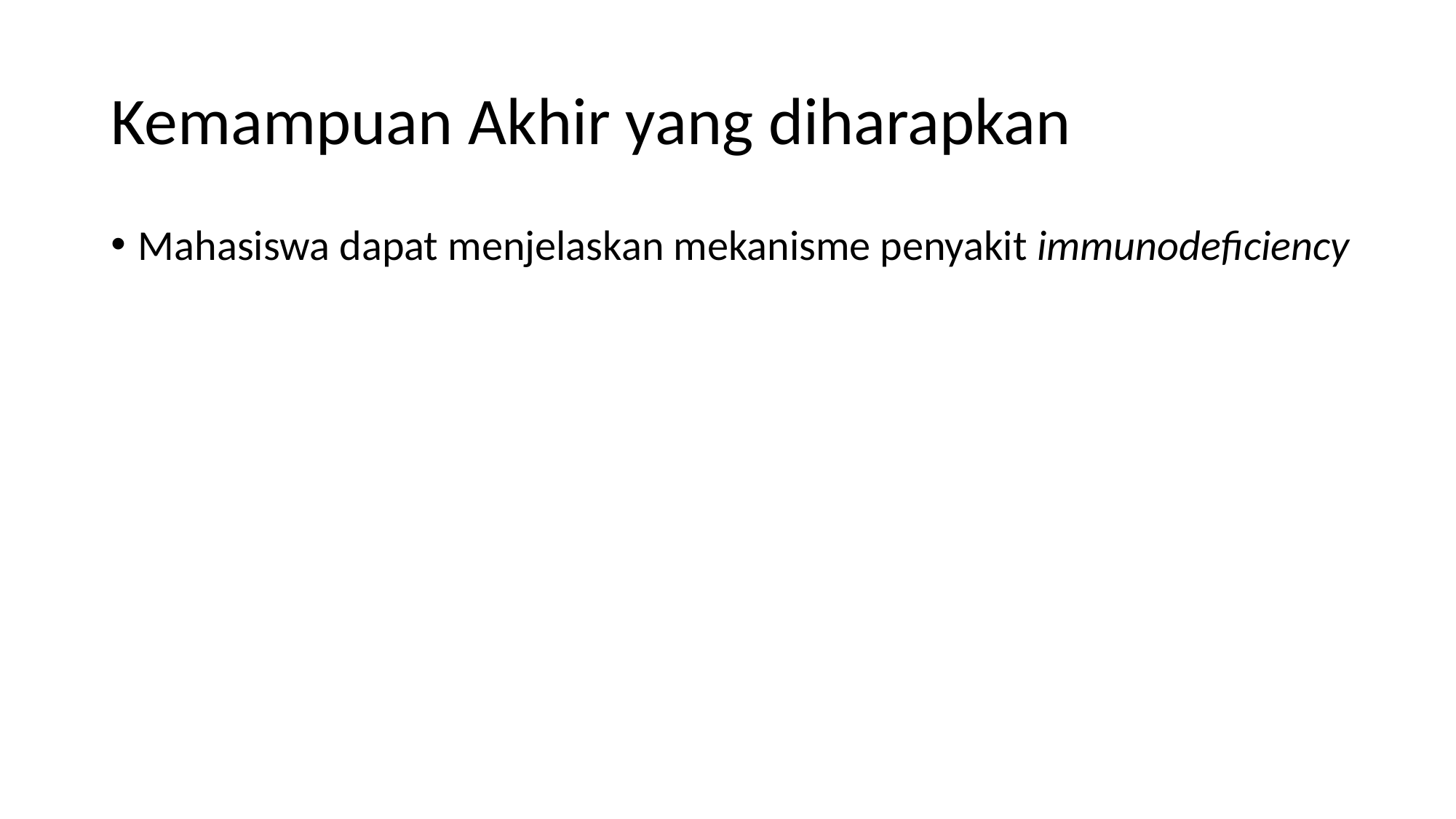

# Kemampuan Akhir yang diharapkan
Mahasiswa dapat menjelaskan mekanisme penyakit immunodeficiency